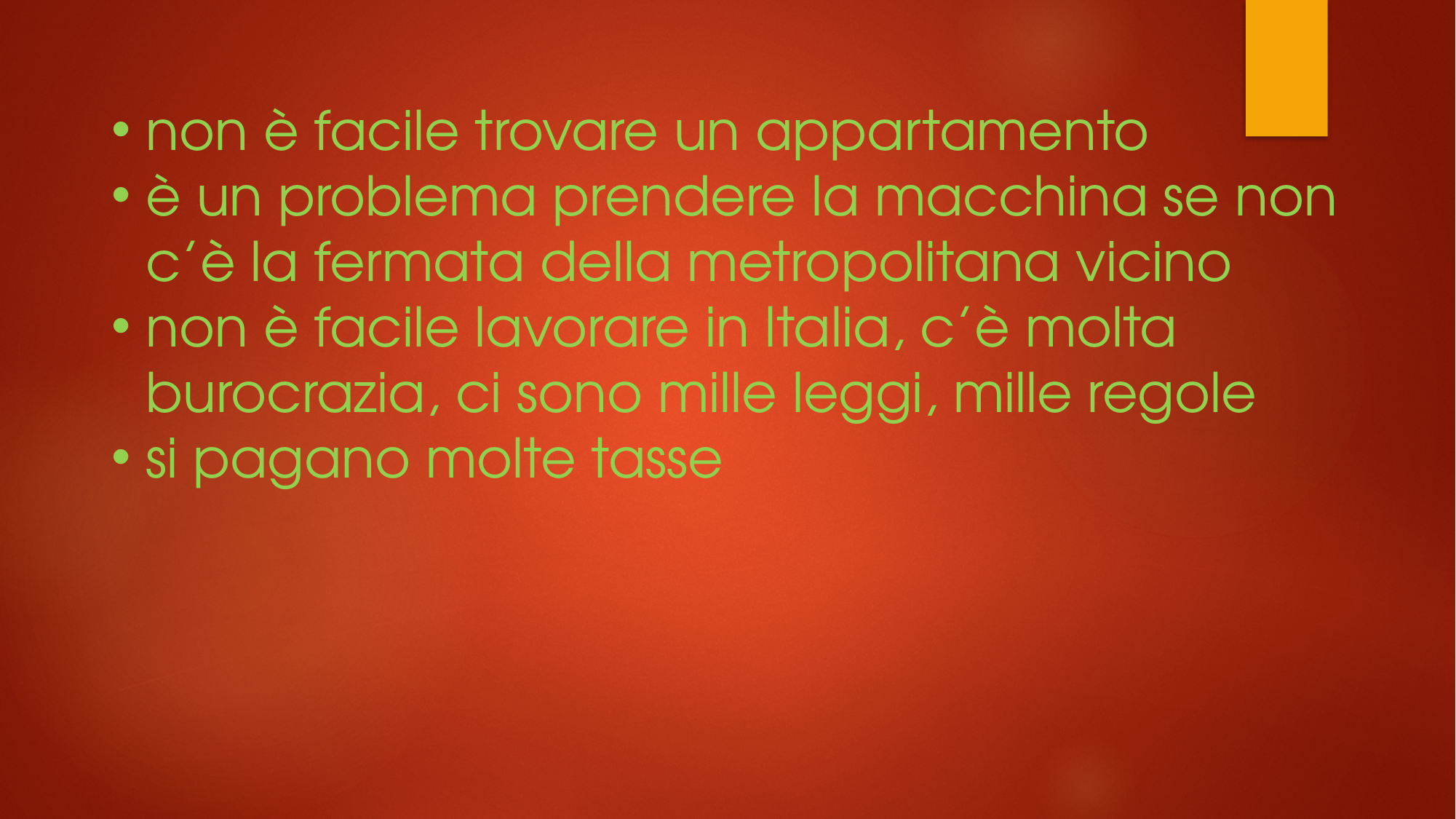

non è facile trovare un appartamento
è un problema prendere la macchina se non c’è la fermata della metropolitana vicino
non è facile lavorare in Italia, c’è molta burocrazia, ci sono mille leggi, mille regole
si pagano molte tasse